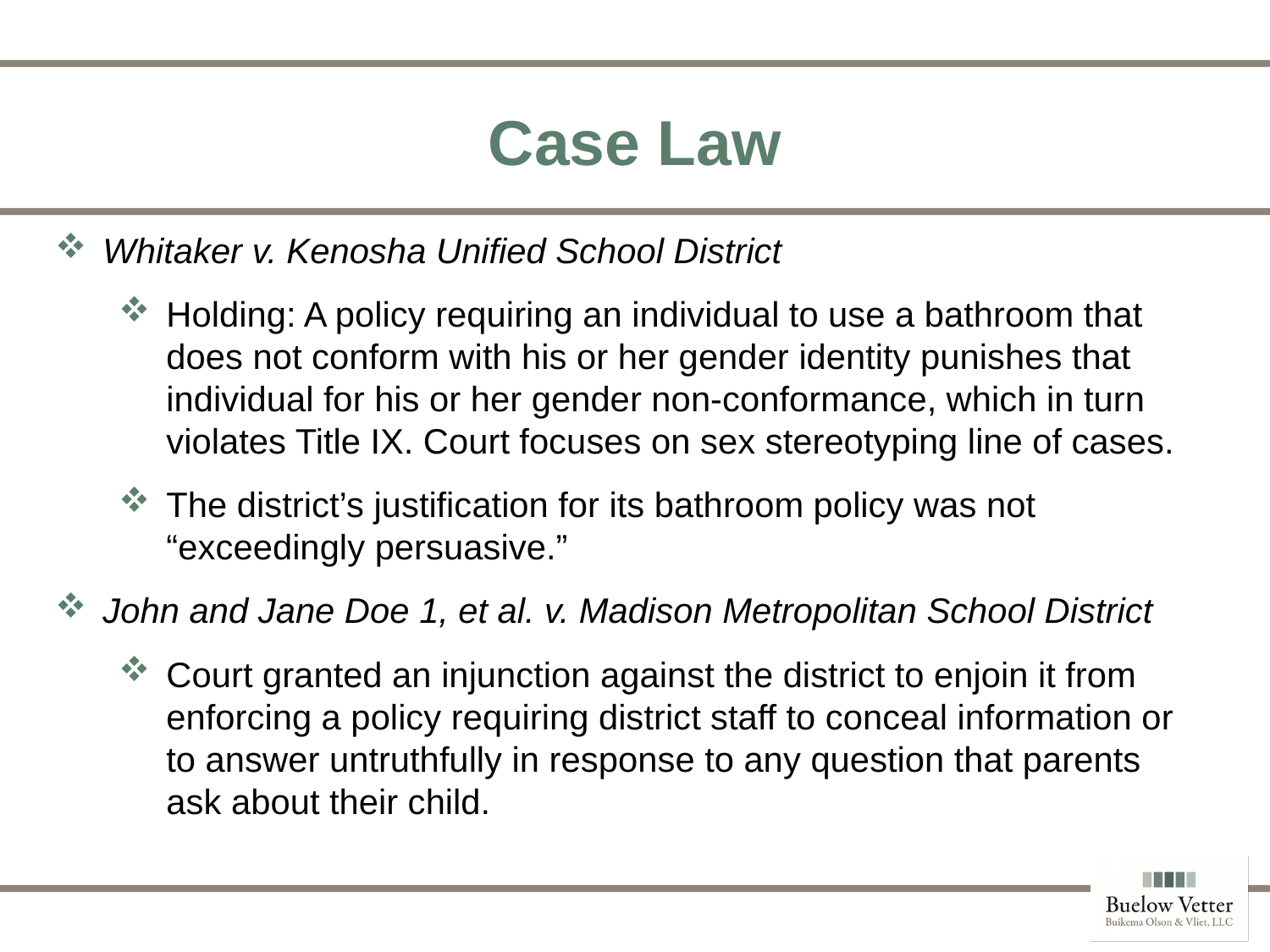

# Case Law
Whitaker v. Kenosha Unified School District
Holding: A policy requiring an individual to use a bathroom that does not conform with his or her gender identity punishes that individual for his or her gender non-conformance, which in turn violates Title IX. Court focuses on sex stereotyping line of cases.
The district’s justification for its bathroom policy was not “exceedingly persuasive.”
John and Jane Doe 1, et al. v. Madison Metropolitan School District
Court granted an injunction against the district to enjoin it from enforcing a policy requiring district staff to conceal information or to answer untruthfully in response to any question that parents ask about their child.